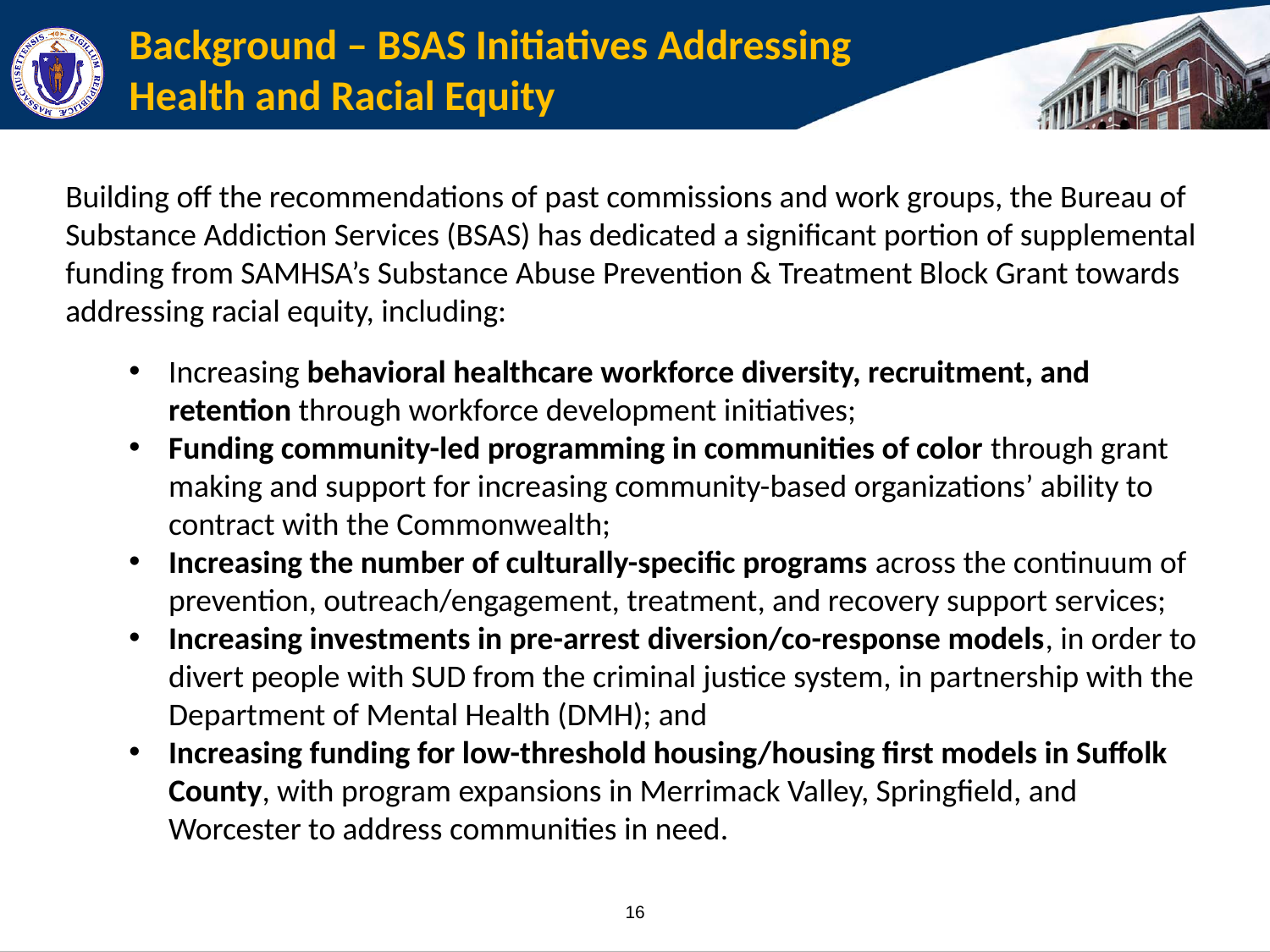

# Background – BSAS Initiatives Addressing Health and Racial Equity
Building off the recommendations of past commissions and work groups, the Bureau of Substance Addiction Services (BSAS) has dedicated a significant portion of supplemental funding from SAMHSA’s Substance Abuse Prevention & Treatment Block Grant towards addressing racial equity, including:

Increasing behavioral healthcare workforce diversity, recruitment, and retention through workforce development initiatives;
Funding community-led programming in communities of color through grant making and support for increasing community-based organizations’ ability to contract with the Commonwealth;
Increasing the number of culturally-specific programs across the continuum of prevention, outreach/engagement, treatment, and recovery support services;
Increasing investments in pre-arrest diversion/co-response models, in order to divert people with SUD from the criminal justice system, in partnership with the Department of Mental Health (DMH); and
Increasing funding for low-threshold housing/housing first models in Suffolk County, with program expansions in Merrimack Valley, Springfield, and Worcester to address communities in need.